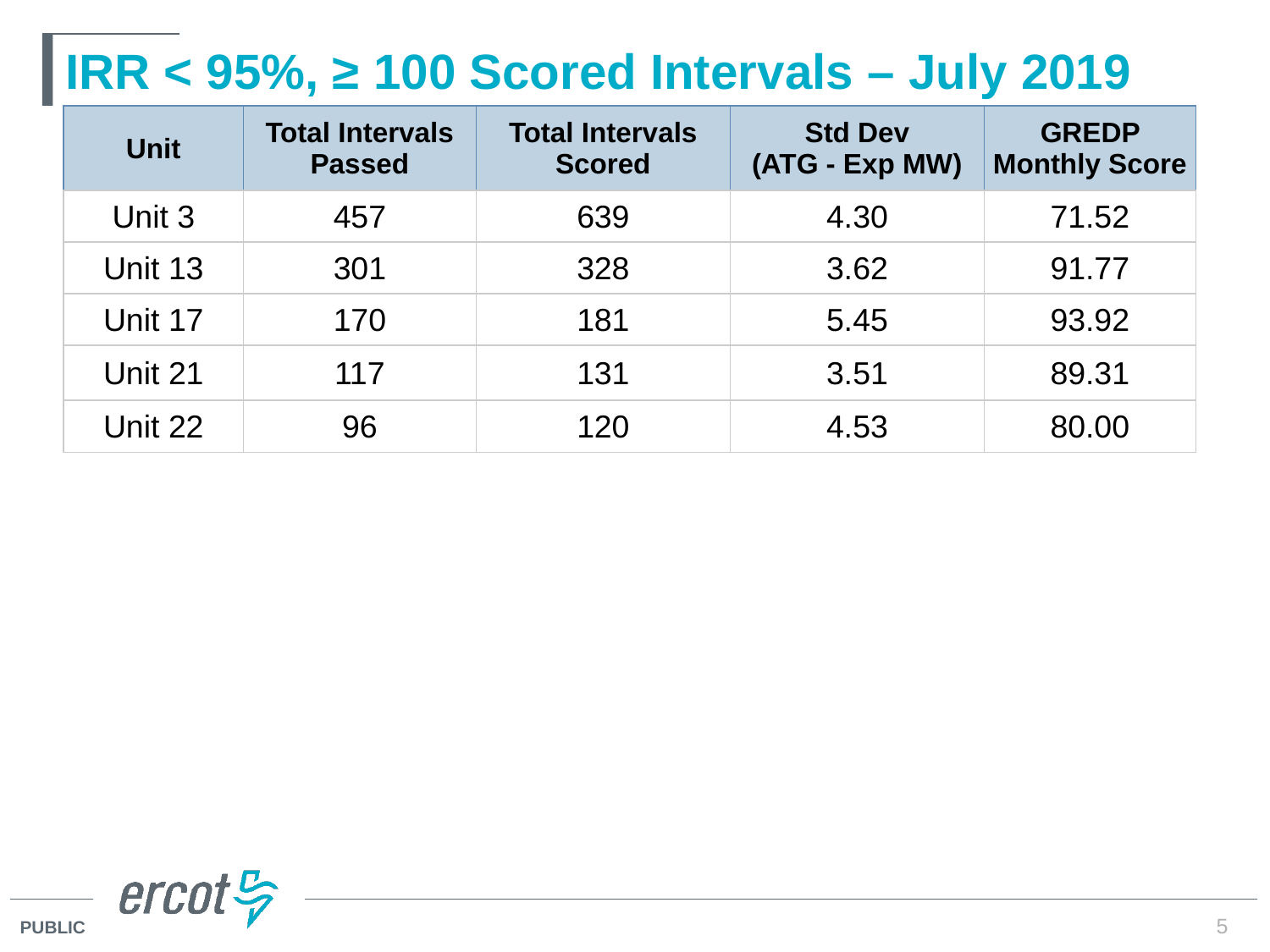

# IRR < 95%, ≥ 100 Scored Intervals – July 2019
| Unit | Total Intervals Passed | Total Intervals Scored | Std Dev (ATG - Exp MW) | GREDP Monthly Score |
| --- | --- | --- | --- | --- |
| Unit 3 | 457 | 639 | 4.30 | 71.52 |
| Unit 13 | 301 | 328 | 3.62 | 91.77 |
| Unit 17 | 170 | 181 | 5.45 | 93.92 |
| Unit 21 | 117 | 131 | 3.51 | 89.31 |
| Unit 22 | 96 | 120 | 4.53 | 80.00 |
5